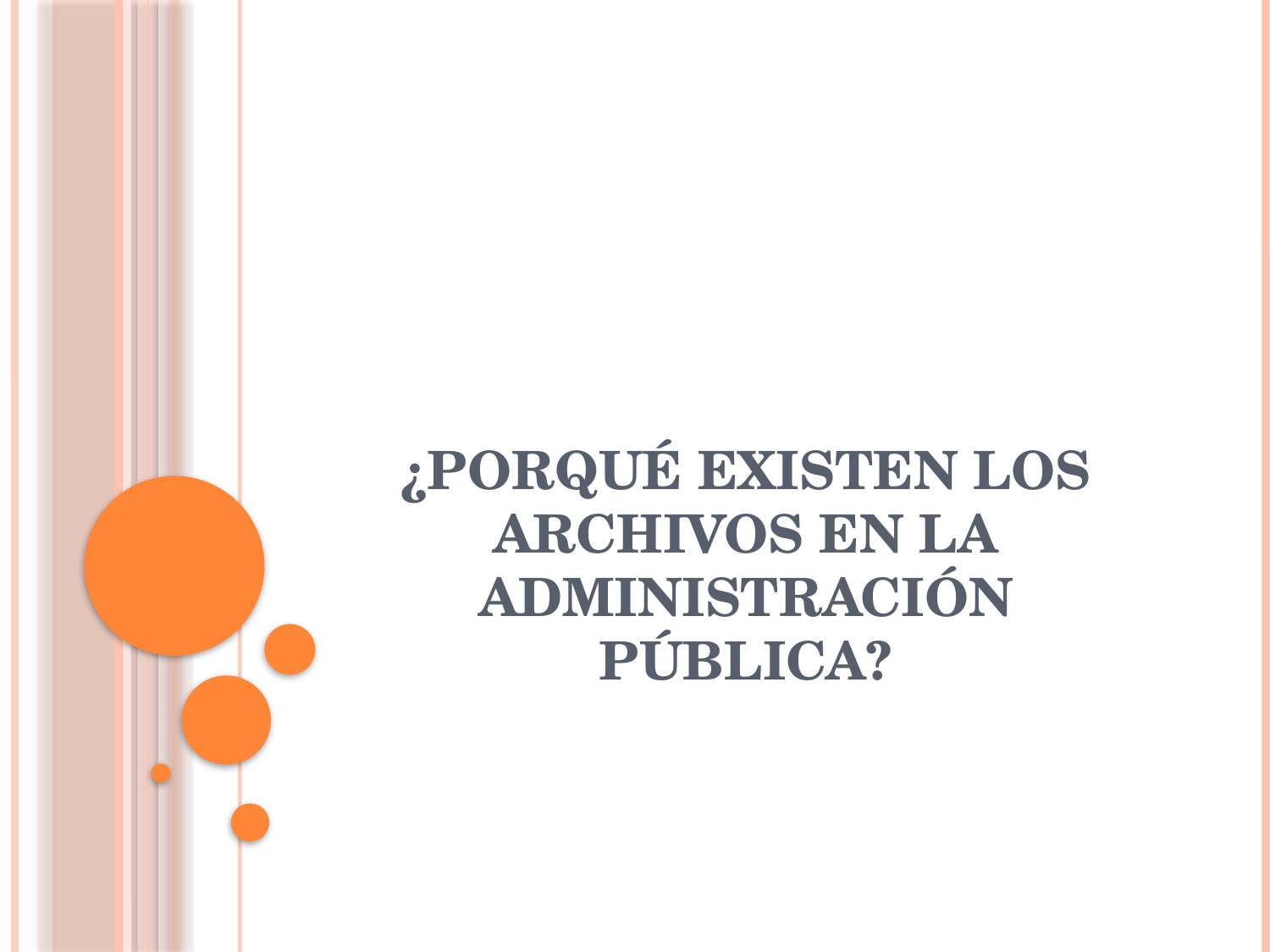

# ¿Porqué existen los Archivos en la Administración Pública?